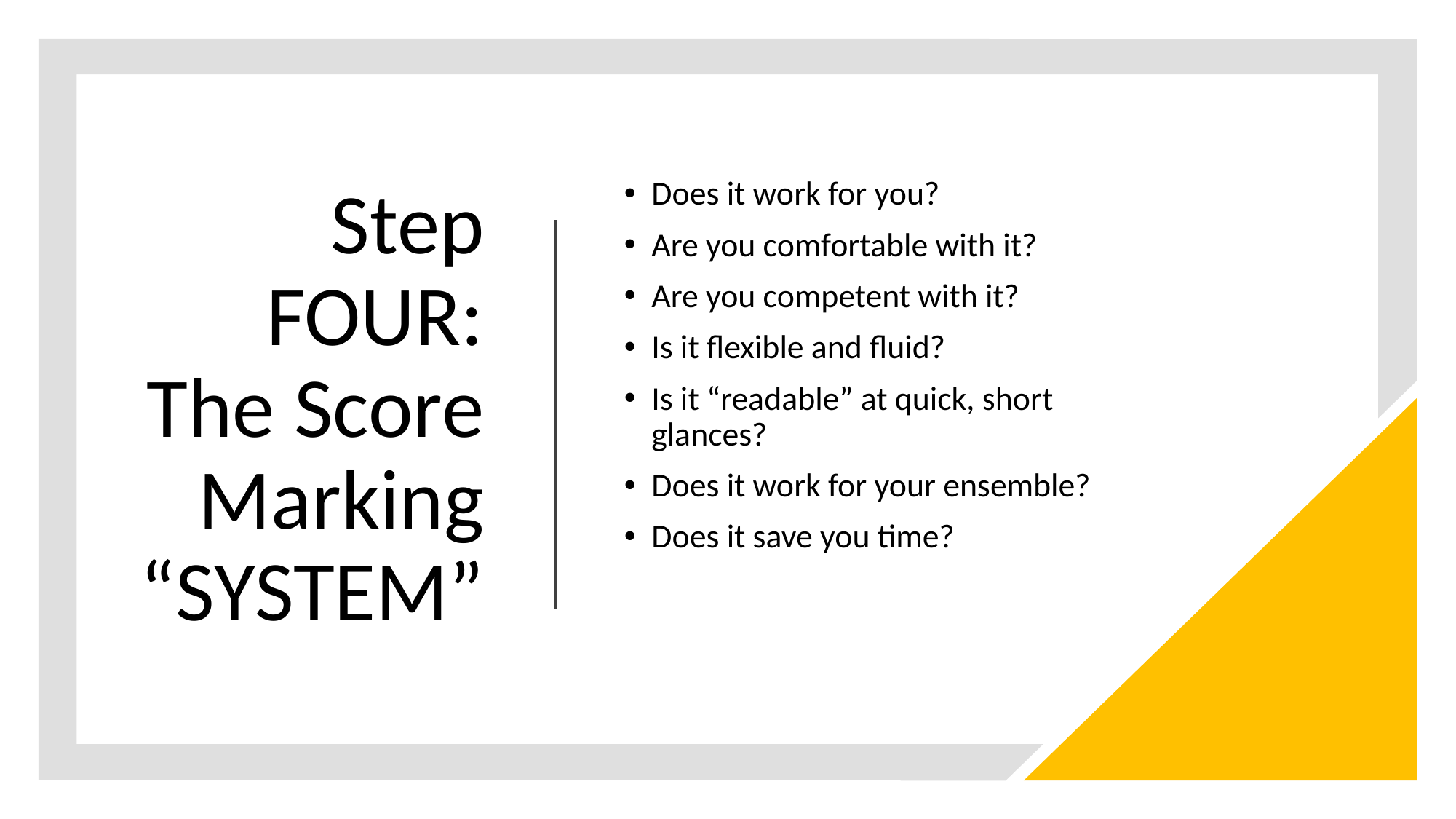

# Step FOUR: The Score Marking “SYSTEM”
Does it work for you?
Are you comfortable with it?
Are you competent with it?
Is it flexible and fluid?
Is it “readable” at quick, short glances?
Does it work for your ensemble?
Does it save you time?